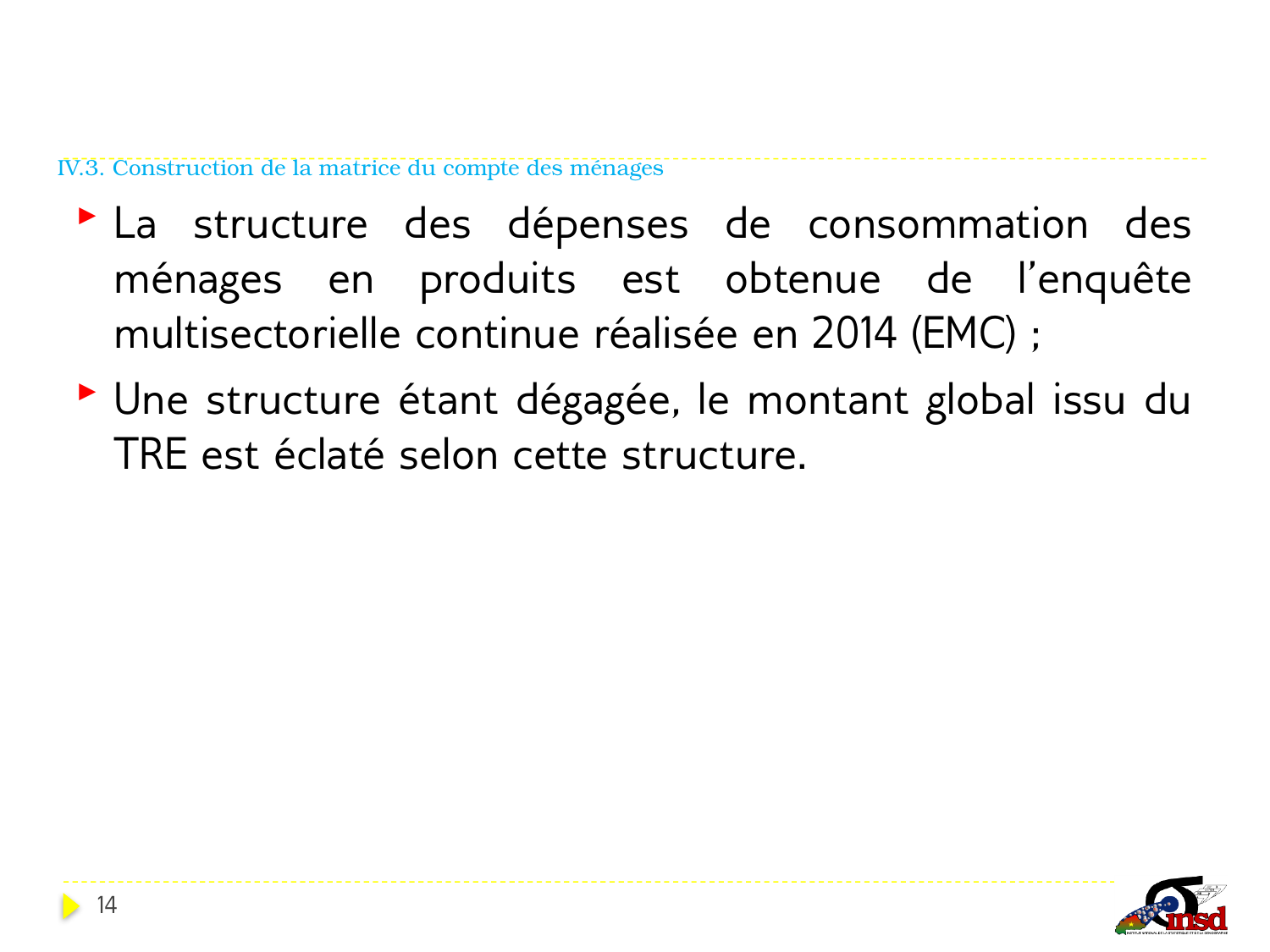

# IV.3. Construction de la matrice du compte des ménages
La structure des dépenses de consommation des ménages en produits est obtenue de l’enquête multisectorielle continue réalisée en 2014 (EMC) ;
Une structure étant dégagée, le montant global issu du TRE est éclaté selon cette structure.

14